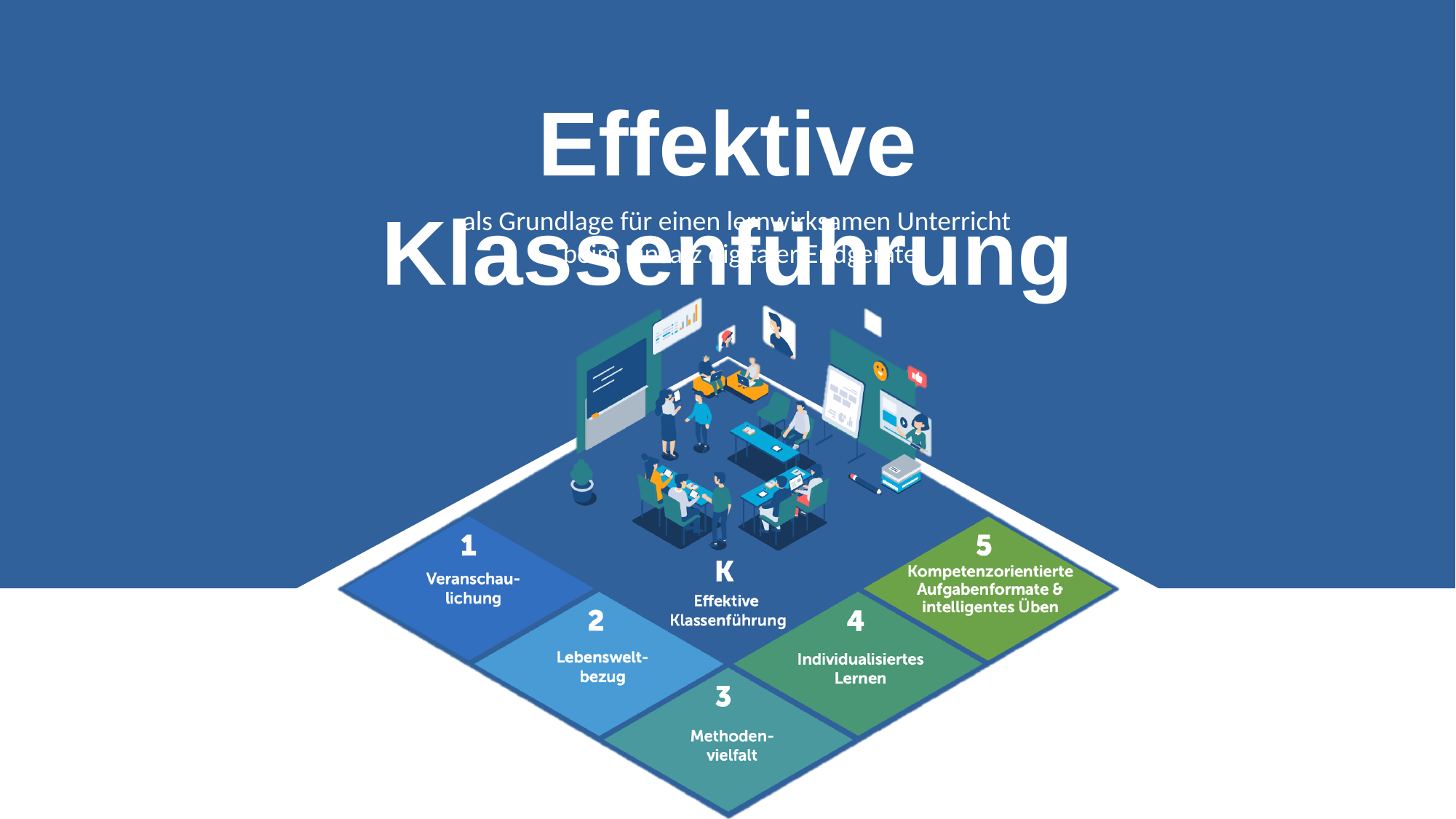

als Grundlage für einen lernwirksamen Unterricht
beim Einsatz digitaler Endgeräte